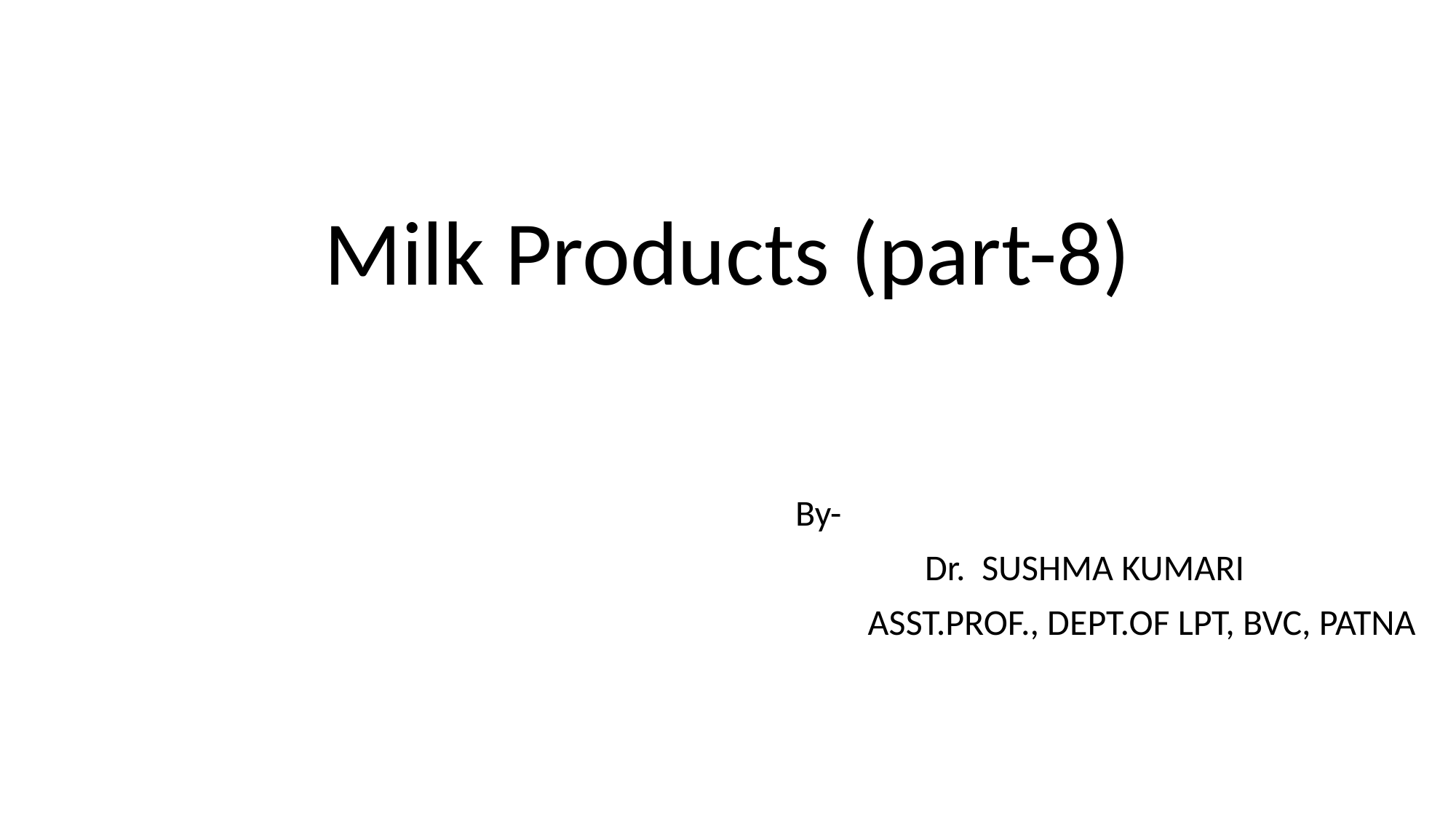

# Milk Products (part-8)

By-
                                                                 Dr.  SUSHMA KUMARI
                                                                               ASST.PROF., DEPT.OF LPT, BVC, PATNA